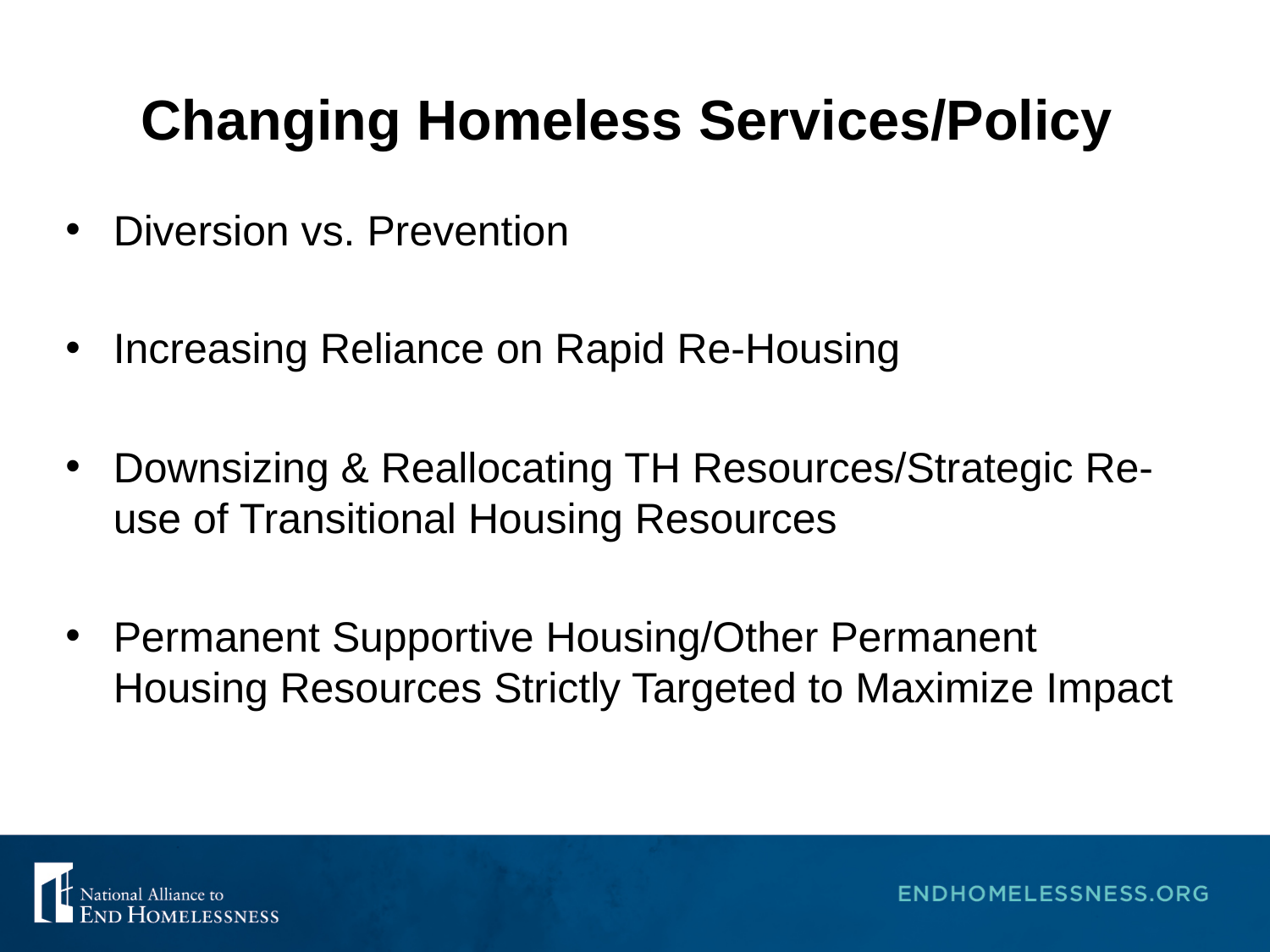

# Changing Homeless Services/Policy
Diversion vs. Prevention

Increasing Reliance on Rapid Re-Housing

Downsizing & Reallocating TH Resources/Strategic Re-use of Transitional Housing Resources

Permanent Supportive Housing/Other Permanent Housing Resources Strictly Targeted to Maximize Impact